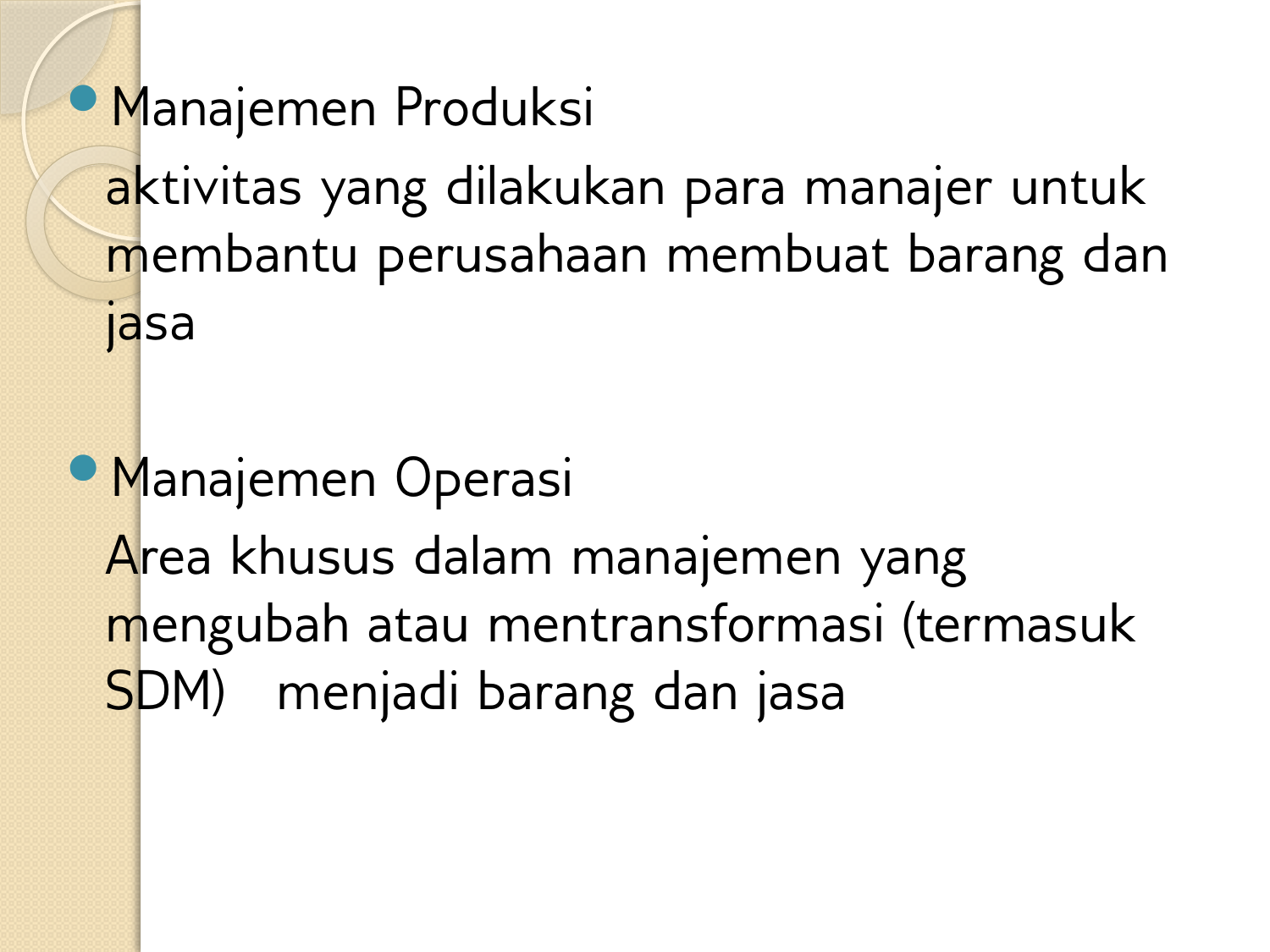

Manajemen Produksi
	aktivitas yang dilakukan para manajer untuk membantu perusahaan membuat barang dan jasa

Manajemen Operasi
	Area khusus dalam manajemen yang mengubah atau mentransformasi (termasuk SDM)   menjadi barang dan jasa